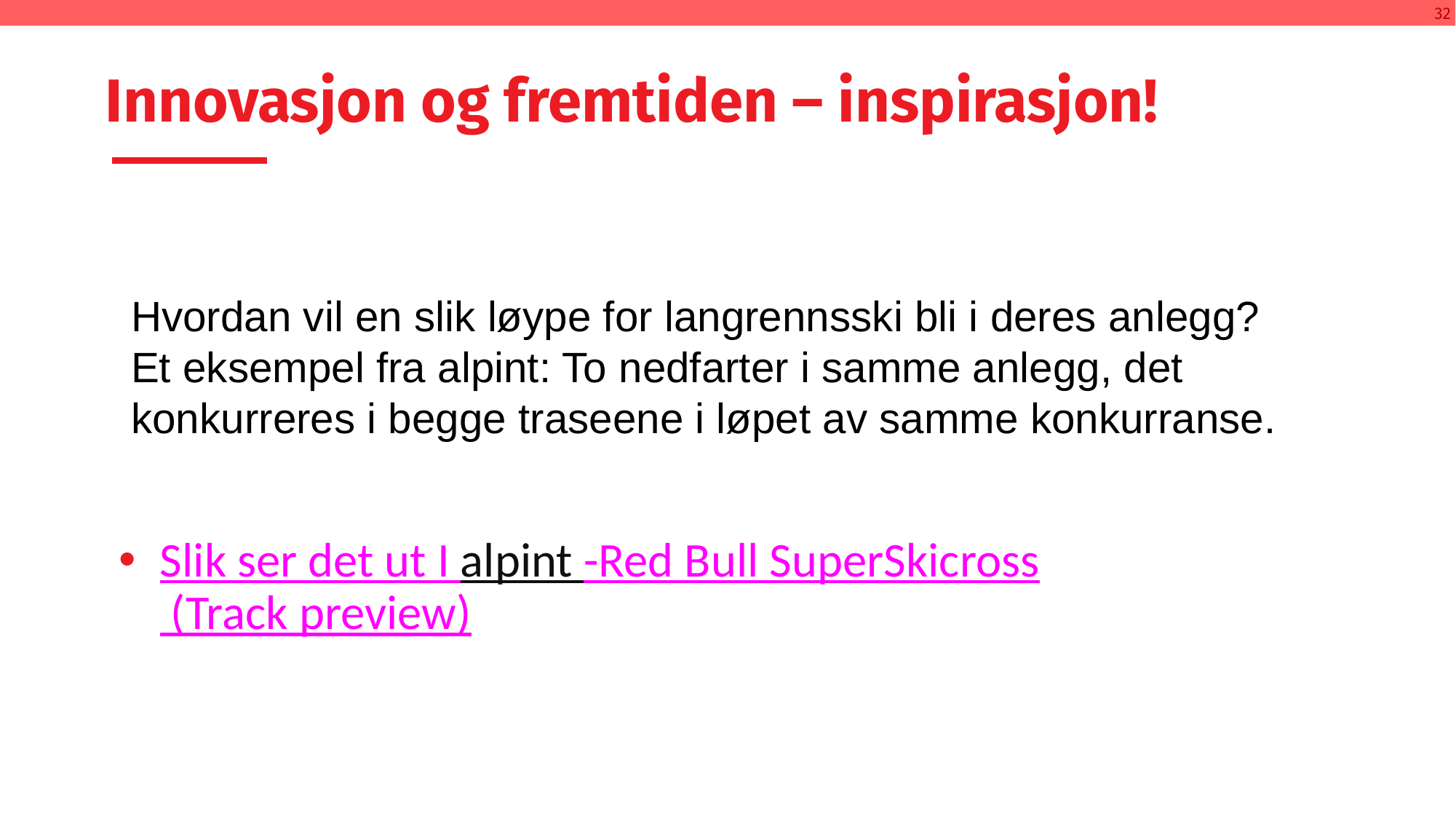

32
# Innovasjon og fremtiden – inspirasjon!
Hvordan vil en slik løype for langrennsski bli i deres anlegg?
Et eksempel fra alpint: To nedfarter i samme anlegg, det konkurreres i begge traseene i løpet av samme konkurranse.

Slik ser det ut I alpint -Red Bull SuperSkicross (Track preview)